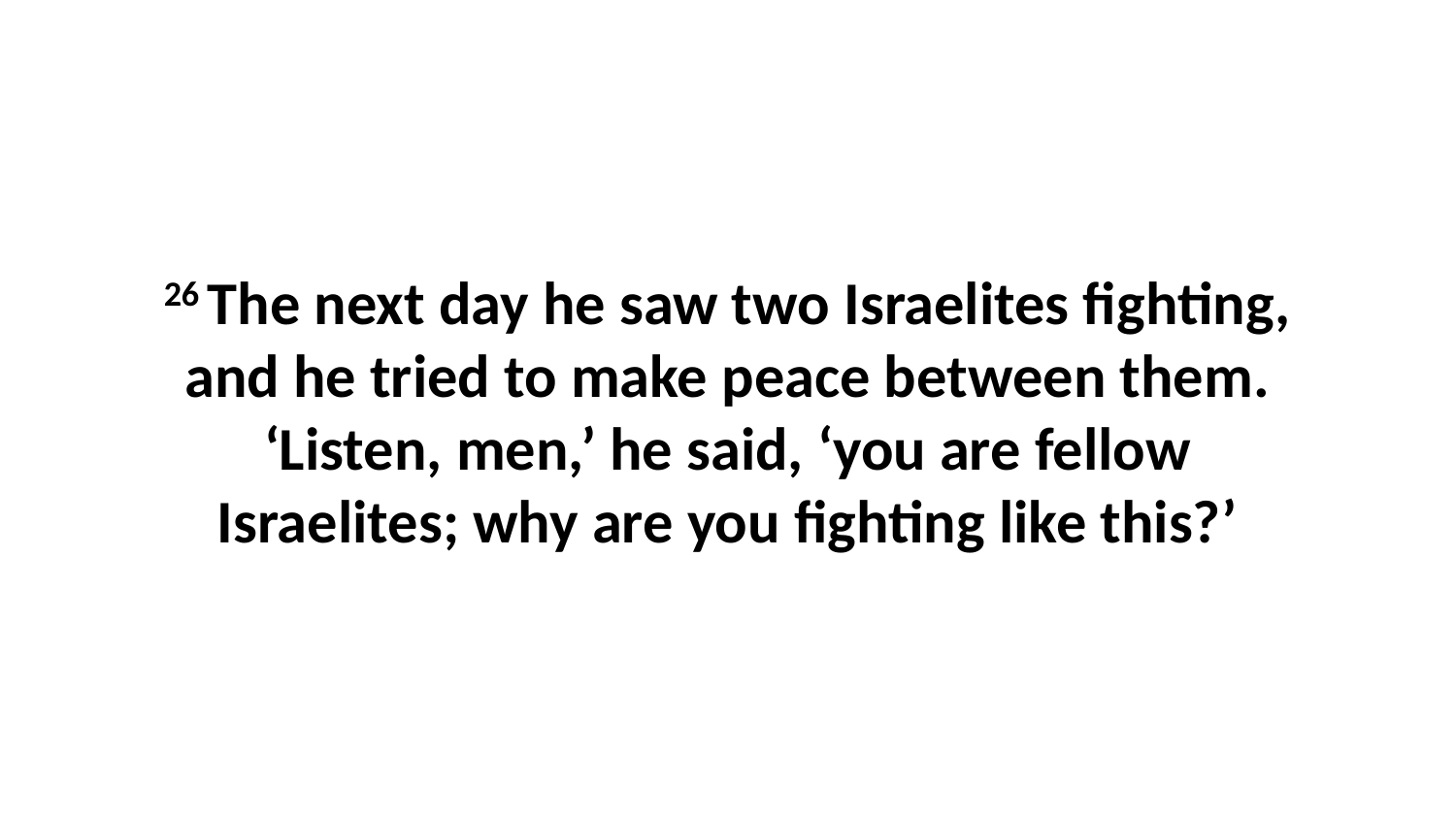

26 The next day he saw two Israelites fighting, and he tried to make peace between them. ‘Listen, men,’ he said, ‘you are fellow Israelites; why are you fighting like this?’